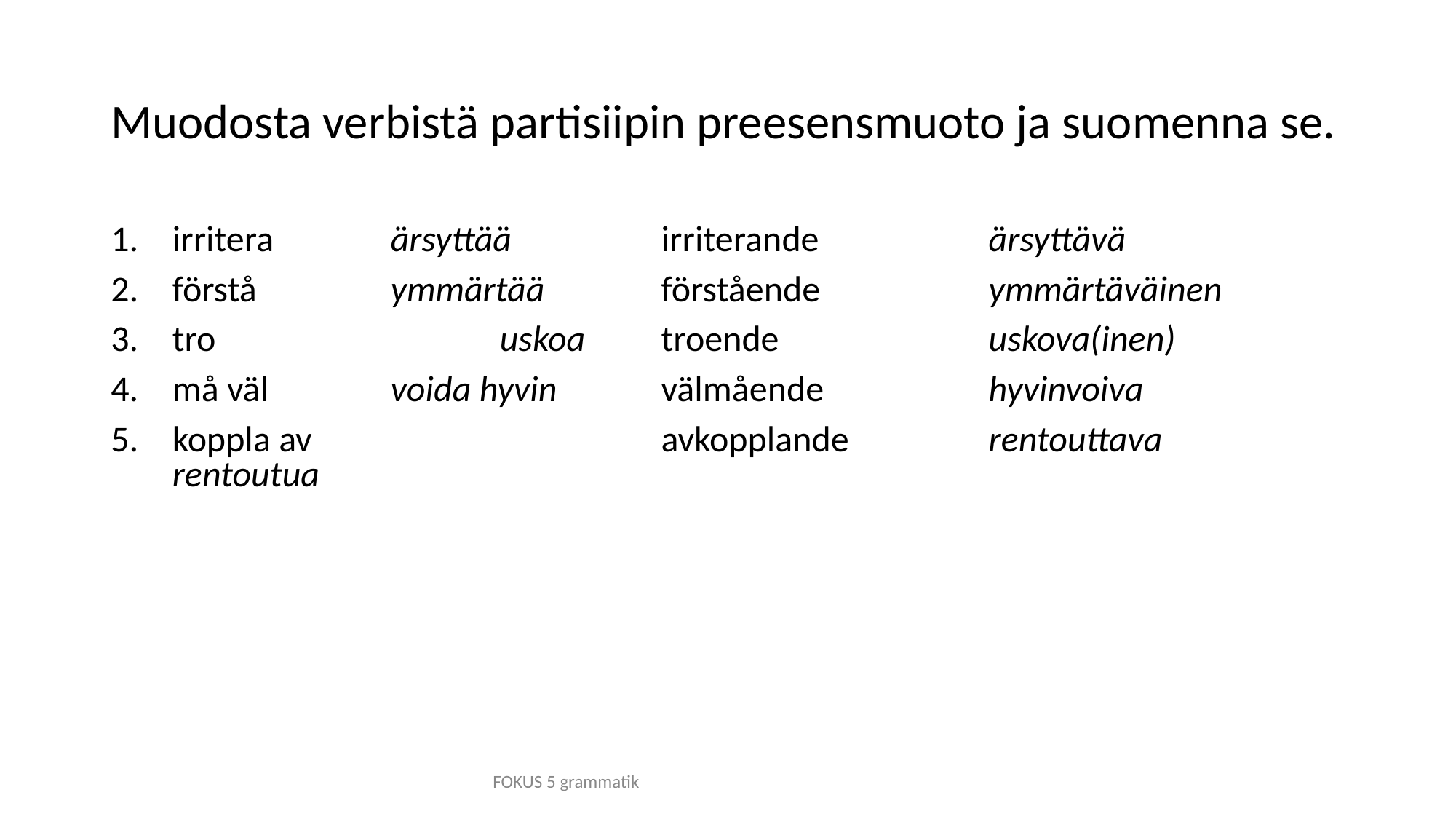

# Muodosta verbistä partisiipin preesensmuoto ja suomenna se.
irritera		ärsyttää
förstå		ymmärtää
tro			uskoa
må väl		voida hyvin
koppla av		rentoutua

irriterande		ärsyttävä
förstående		ymmärtäväinen
troende		uskova(inen)
välmående		hyvinvoiva
avkopplande		rentouttava

FOKUS 5 grammatik